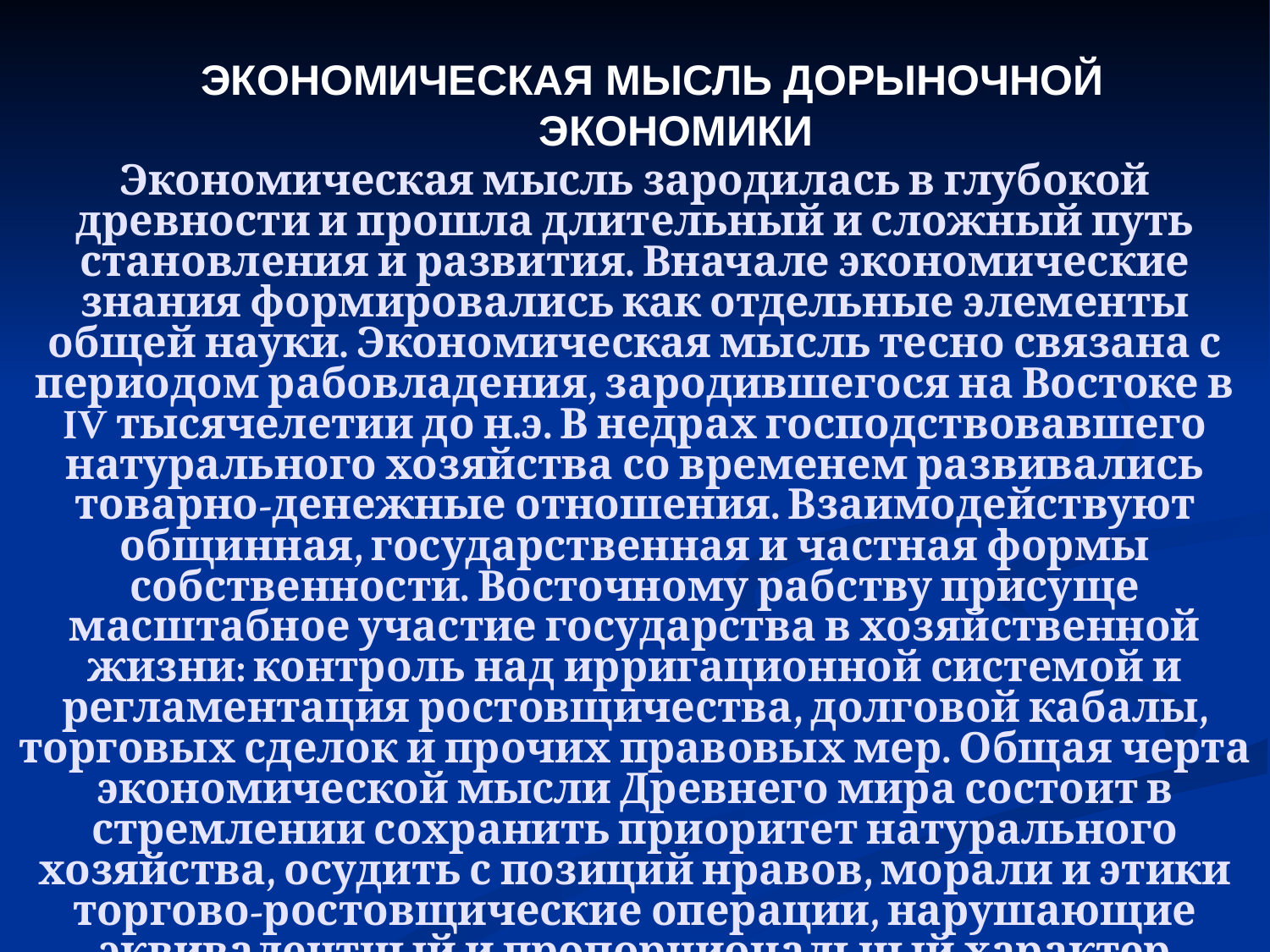

ЭКОНОМИЧЕСКАЯ МЫСЛЬ ДОРЫНОЧНОЙ ЭКОНОМИКИ
Экономическая мысль зародилась в глубокой древности и прошла длительный и сложный путь становления и развития. Вначале экономические знания формировались как отдельные элементы общей науки. Экономическая мысль тесно связана с периодом рабовладения, зародившегося на Востоке в IV тысячелетии до н.э. В недрах господствовавшего натурального хозяйства со временем развивались товарно-денежные отношения. Взаимодействуют общинная, государственная и частная формы собственности. Восточному рабству присуще масштабное участие государства в хозяйственной жизни: контроль над ирригационной системой и регламентация ростовщичества, долговой кабалы, торговых сделок и прочих правовых мер. Общая черта экономической мысли Древнего мира состоит в стремлении сохранить приоритет натурального хозяйства, осудить с позиций нравов, морали и этики торгово-ростовщические операции, нарушающие эквивалентный и пропорциональный характер обмена товаров по их стоимости.